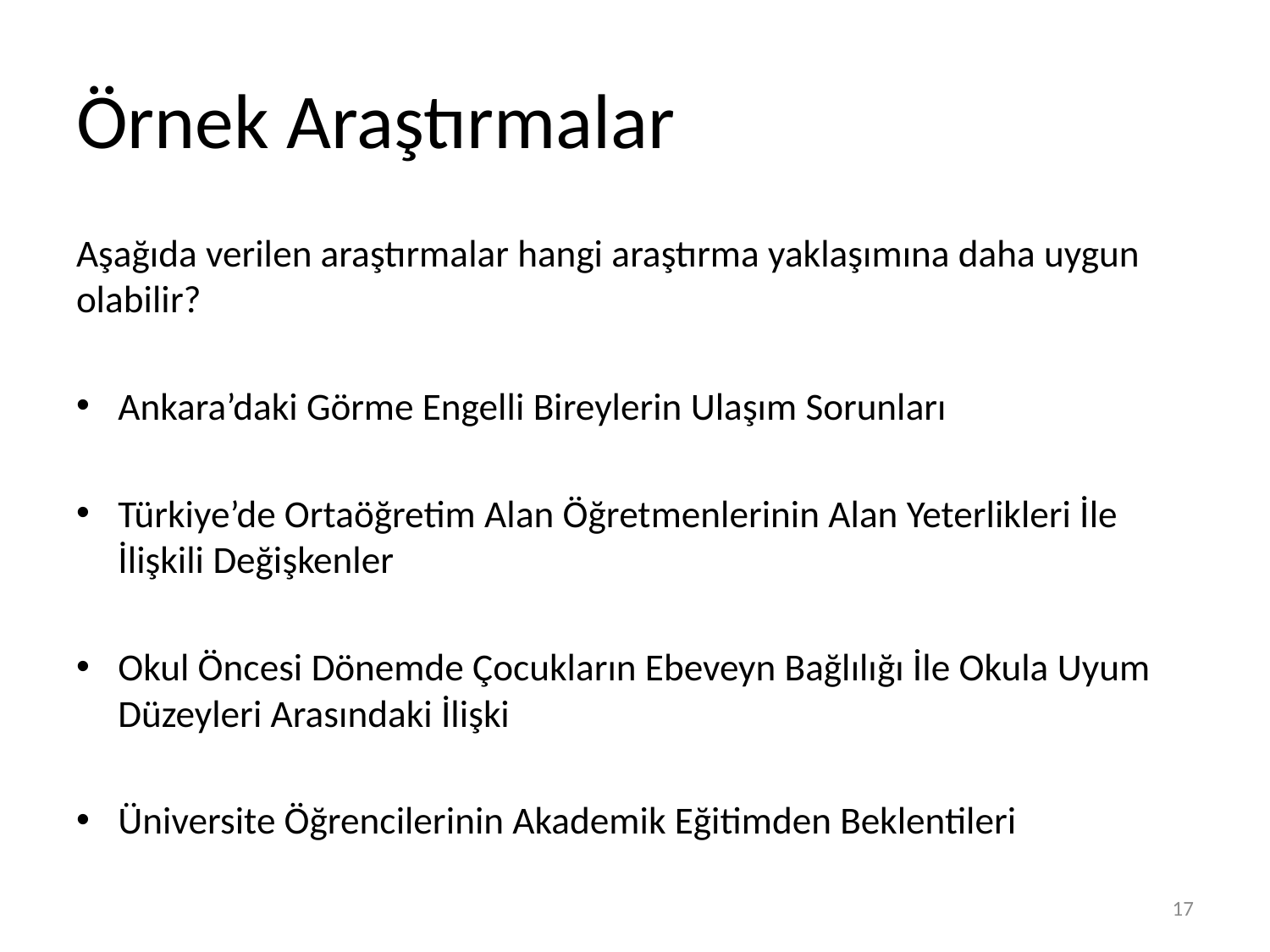

# Örnek Araştırmalar
Aşağıda verilen araştırmalar hangi araştırma yaklaşımına daha uygun olabilir?

Ankara’daki Görme Engelli Bireylerin Ulaşım Sorunları

Türkiye’de Ortaöğretim Alan Öğretmenlerinin Alan Yeterlikleri İle İlişkili Değişkenler

Okul Öncesi Dönemde Çocukların Ebeveyn Bağlılığı İle Okula Uyum Düzeyleri Arasındaki İlişki

Üniversite Öğrencilerinin Akademik Eğitimden Beklentileri
17